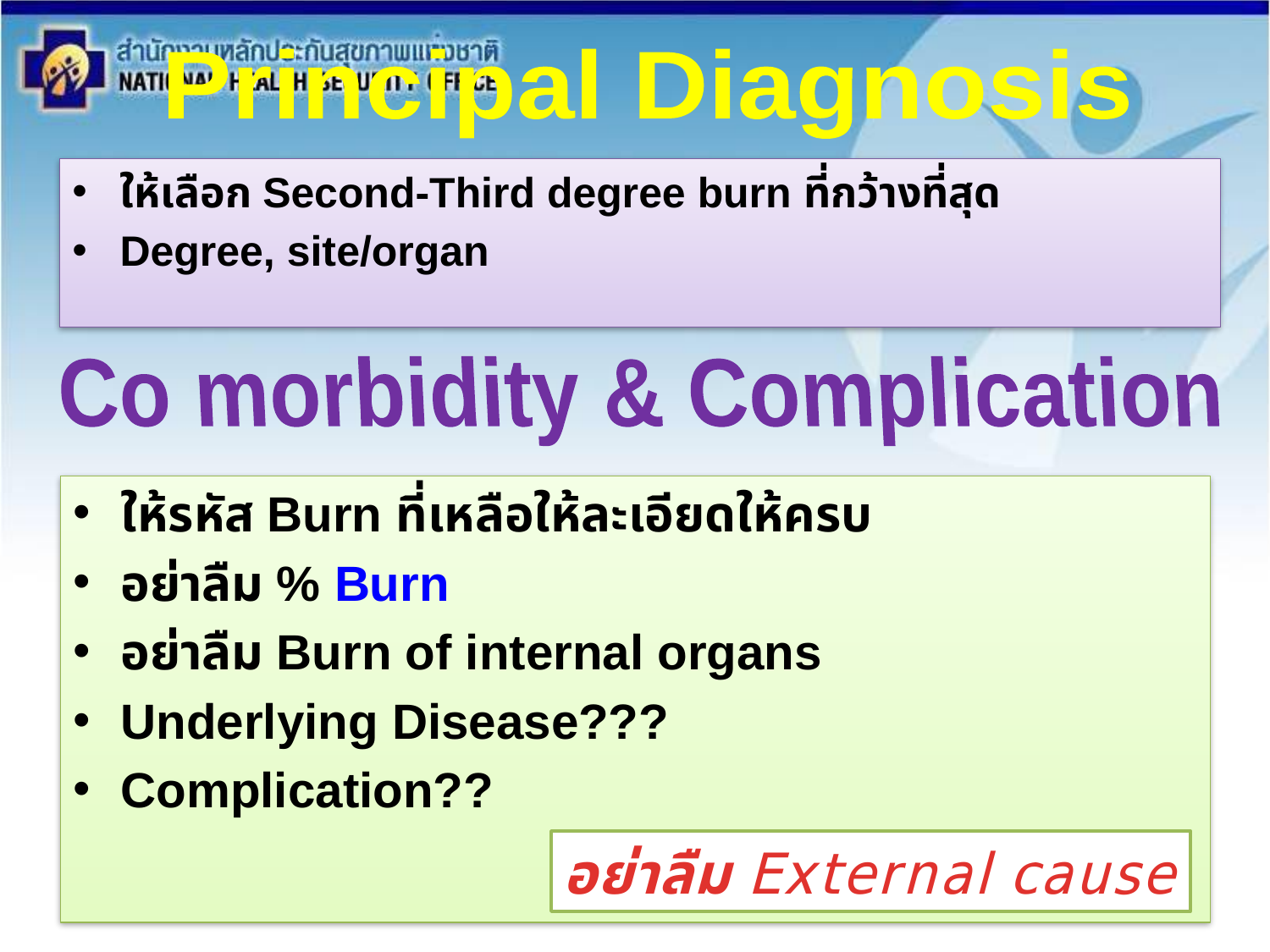

Principal Diagnosis
ให้เลือก Second-Third degree burn ที่กว้างที่สุด
Degree, site/organ
Co morbidity & Complication
ให้รหัส Burn ที่เหลือให้ละเอียดให้ครบ
อย่าลืม % Burn
อย่าลืม Burn of internal organs
Underlying Disease???
Complication??
อย่าลืม External cause